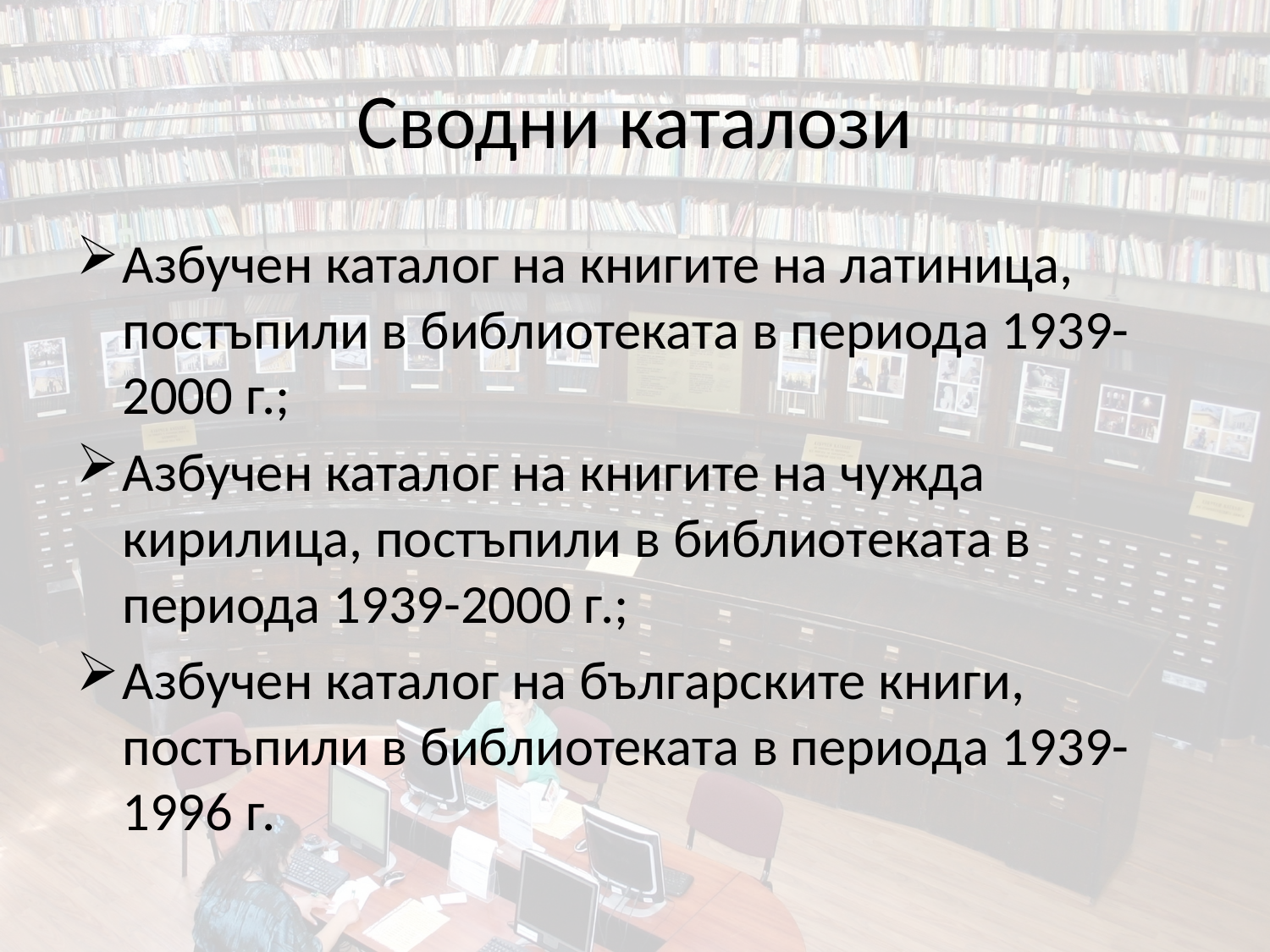

# Сводни каталози
Азбучен каталог на книгите на латиница, постъпили в библиотеката в периода 1939-2000 г.;
Азбучен каталог на книгите на чужда кирилица, постъпили в библиотеката в периода 1939-2000 г.;
Азбучен каталог на българските книги, постъпили в библиотеката в периода 1939-1996 г.